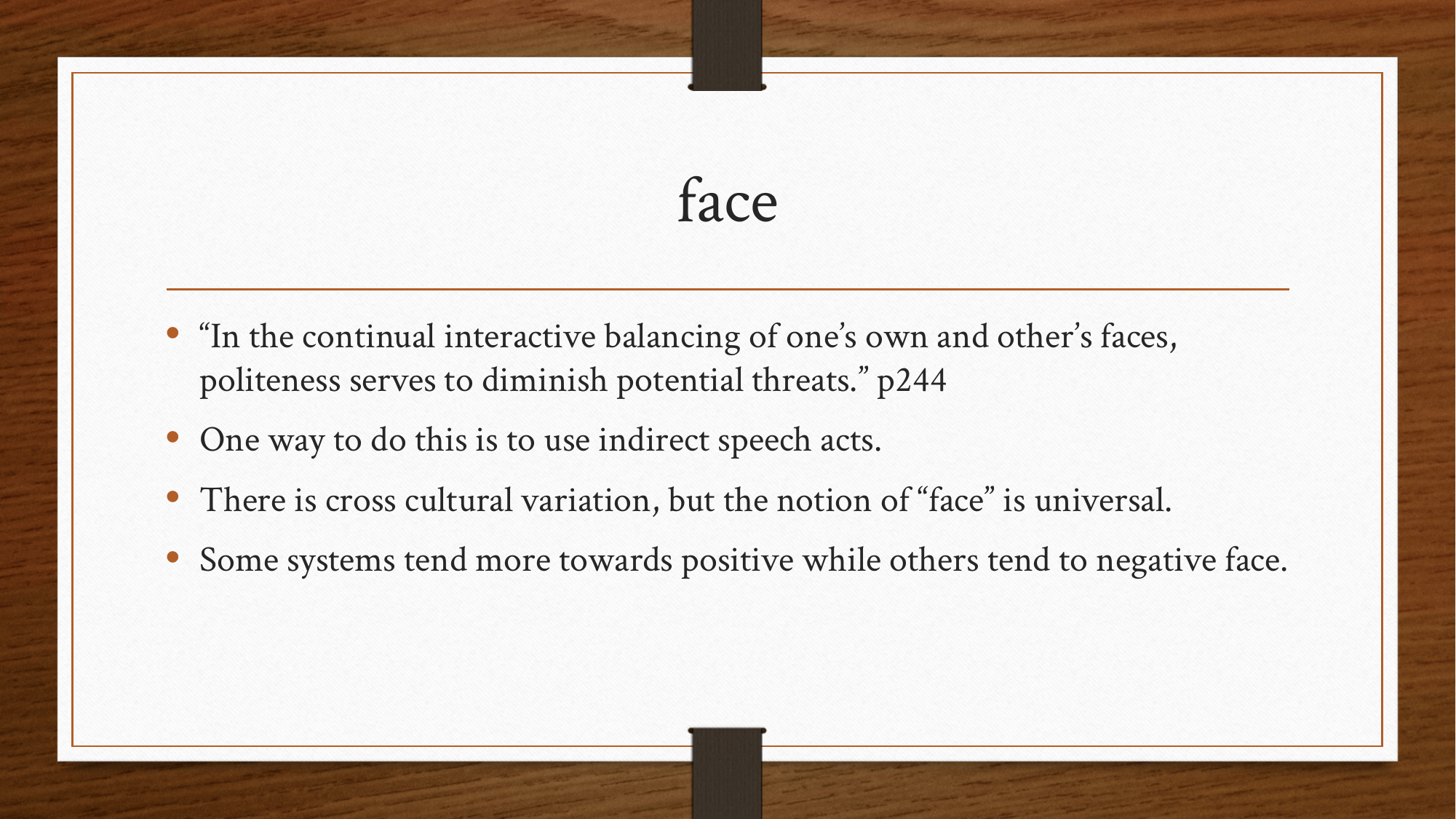

# face
“In the continual interactive balancing of one’s own and other’s faces, politeness serves to diminish potential threats.” p244
One way to do this is to use indirect speech acts.
There is cross cultural variation, but the notion of “face” is universal.
Some systems tend more towards positive while others tend to negative face.